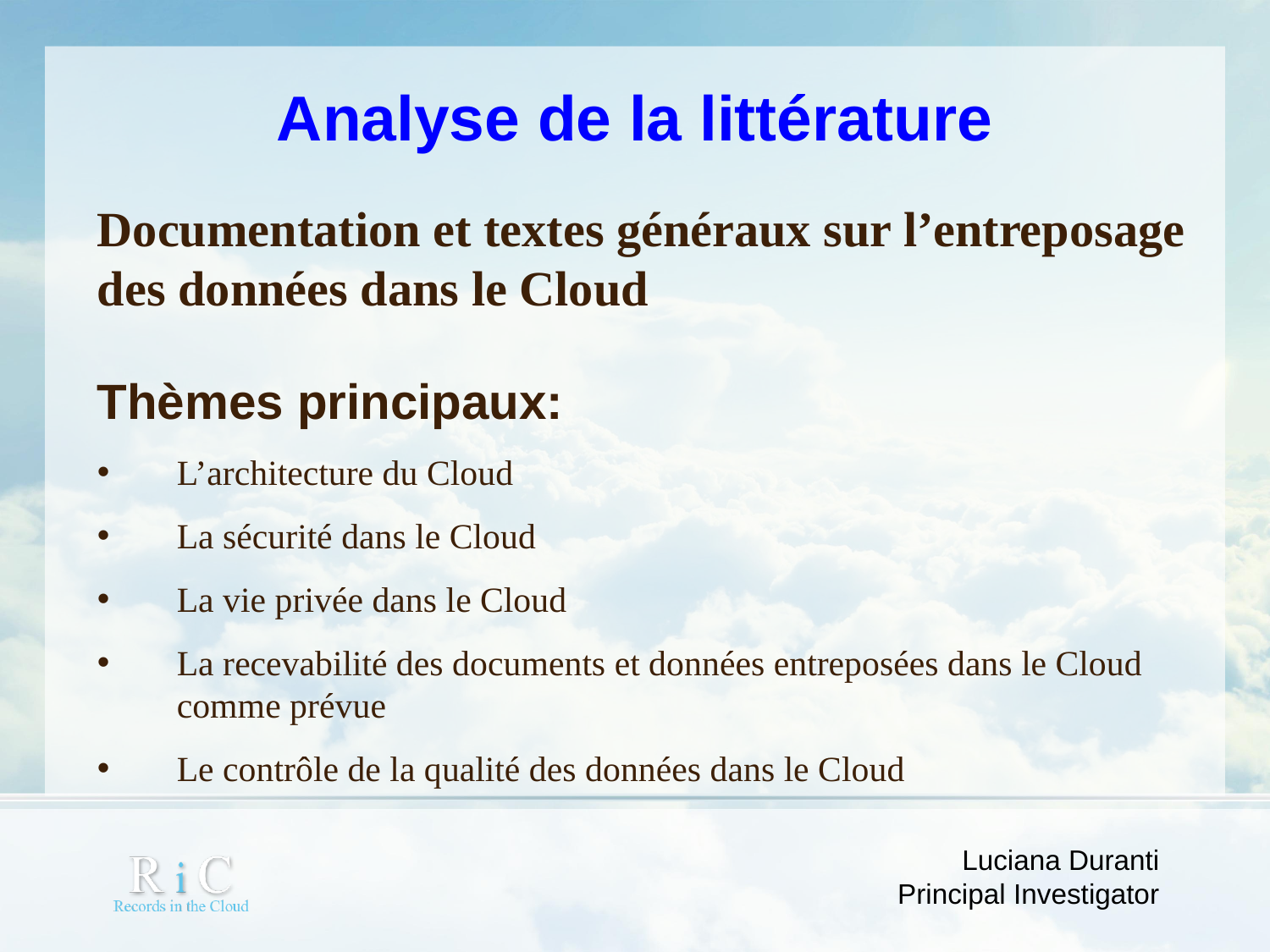

# Analyse de la littérature
Documentation et textes généraux sur l’entreposage des données dans le Cloud

Thèmes principaux:
L’architecture du Cloud
La sécurité dans le Cloud
La vie privée dans le Cloud
La recevabilité des documents et données entreposées dans le Cloud comme prévue
Le contrôle de la qualité des données dans le Cloud